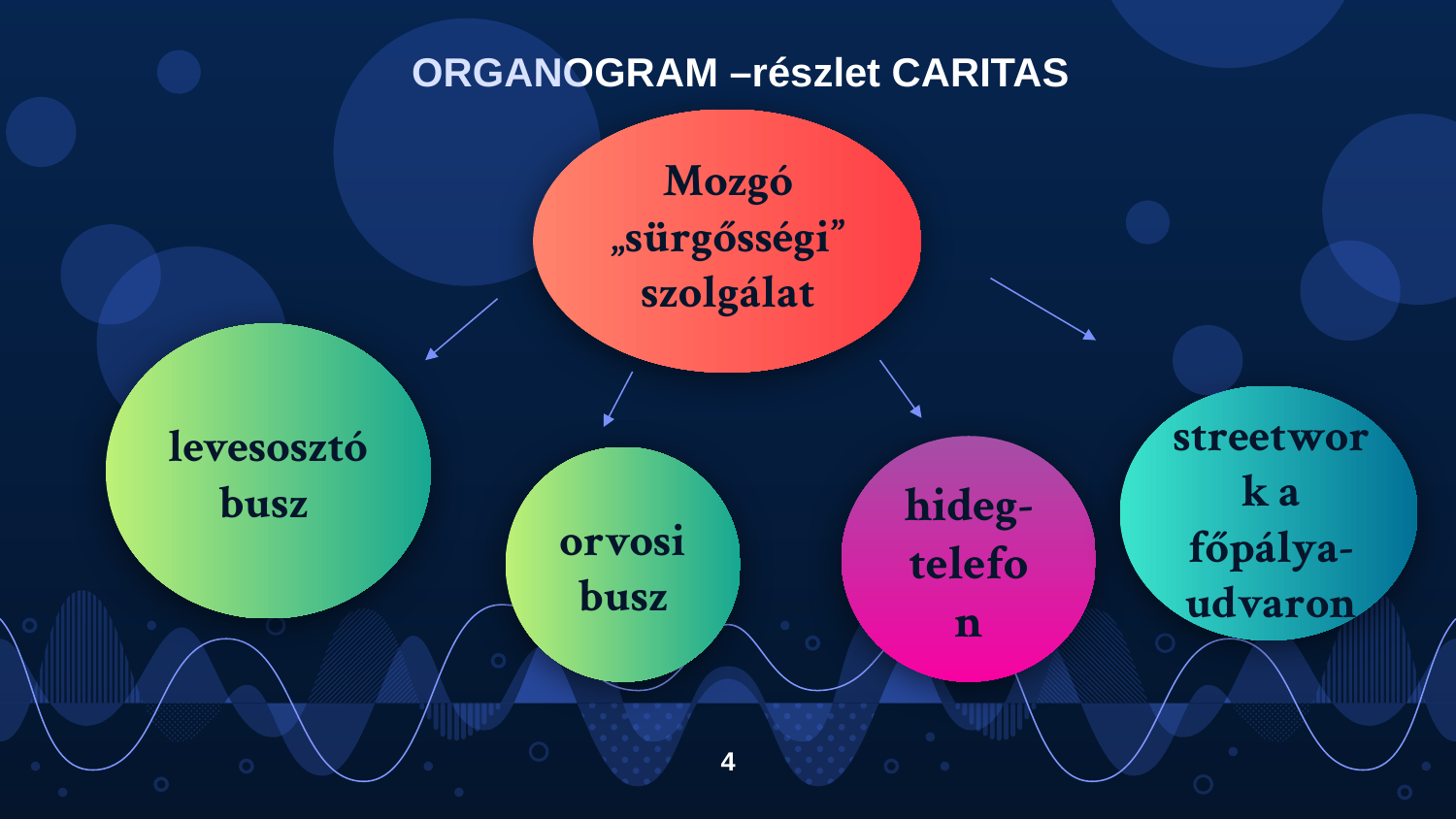

# ORGANOGRAM –részlet CARITAS

Mozgó „sürgősségi” szolgálat
levesosztó busz

streetwork a főpálya-udvaron

hideg-telefon
orvosi busz
4